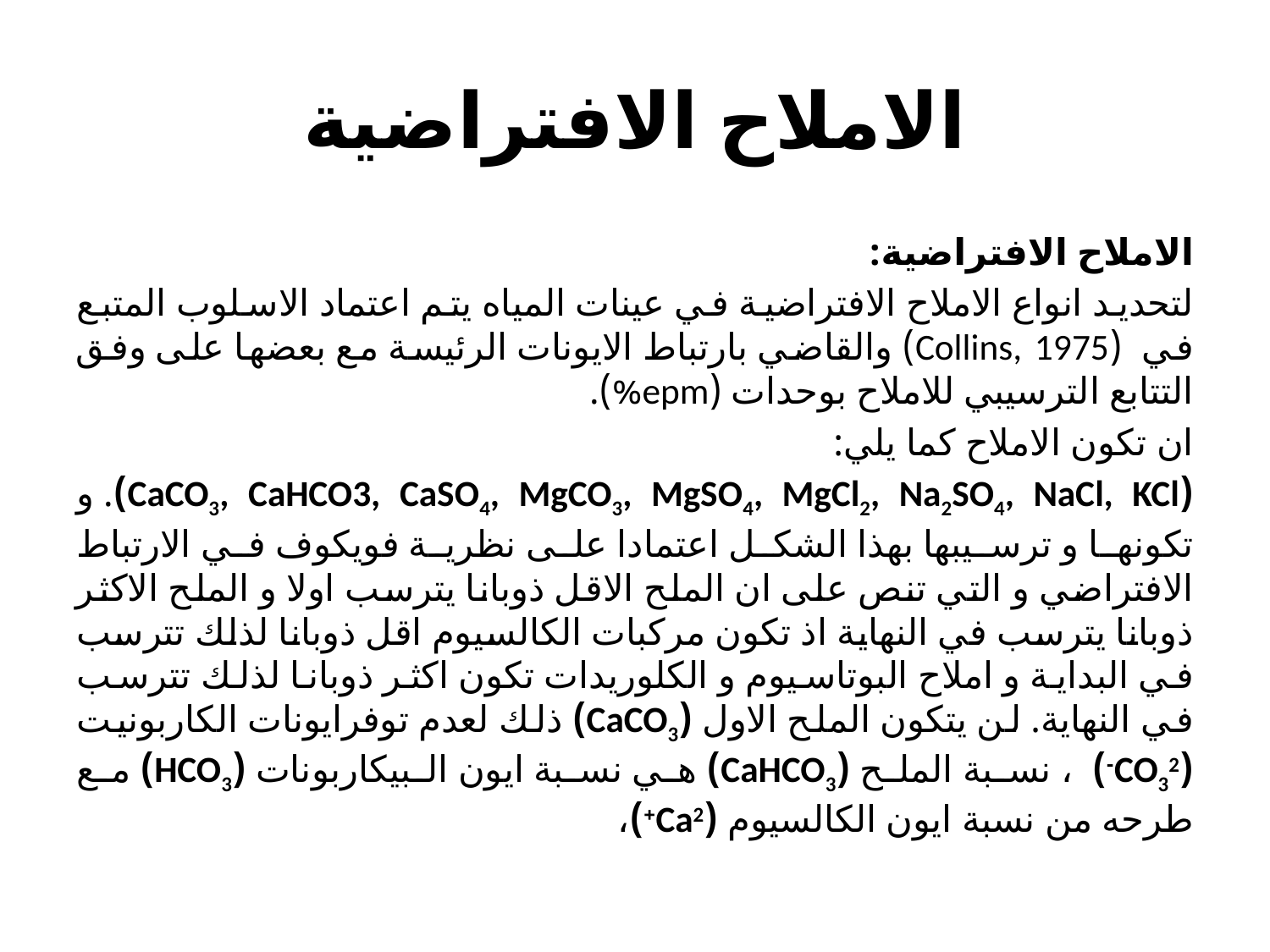

# الاملاح الافتراضية
الاملاح الافتراضية:
لتحديد انواع الاملاح الافتراضية في عينات المياه يتم اعتماد الاسلوب المتبع في  (Collins, 1975) والقاضي بارتباط الايونات الرئيسة مع بعضها على وفق التتابع الترسيبي للاملاح بوحدات (epm%).
ان تكون الاملاح كما يلي:
(CaCO3, CaHCO3, CaSO4, MgCO3, MgSO4, MgCl2, Na2SO4, NaCl, KCl). و تكونها و ترسيبها بهذا الشكل اعتمادا على نظرية فويكوف في الارتباط الافتراضي و التي تنص على ان الملح الاقل ذوبانا يترسب اولا و الملح الاكثر ذوبانا يترسب في النهاية اذ تكون مركبات الكالسيوم اقل ذوبانا لذلك تترسب في البداية و املاح البوتاسيوم و الكلوريدات تكون اكثر ذوبانا لذلك تترسب في النهاية. لن يتكون الملح الاول (CaCO3) ذلك لعدم توفرايونات الكاربونيت (CO32-)  ، نسبة الملح (CaHCO3) هي نسبة ايون البيكاربونات (HCO3) مع طرحه من نسبة ايون الكالسيوم (Ca2+)،